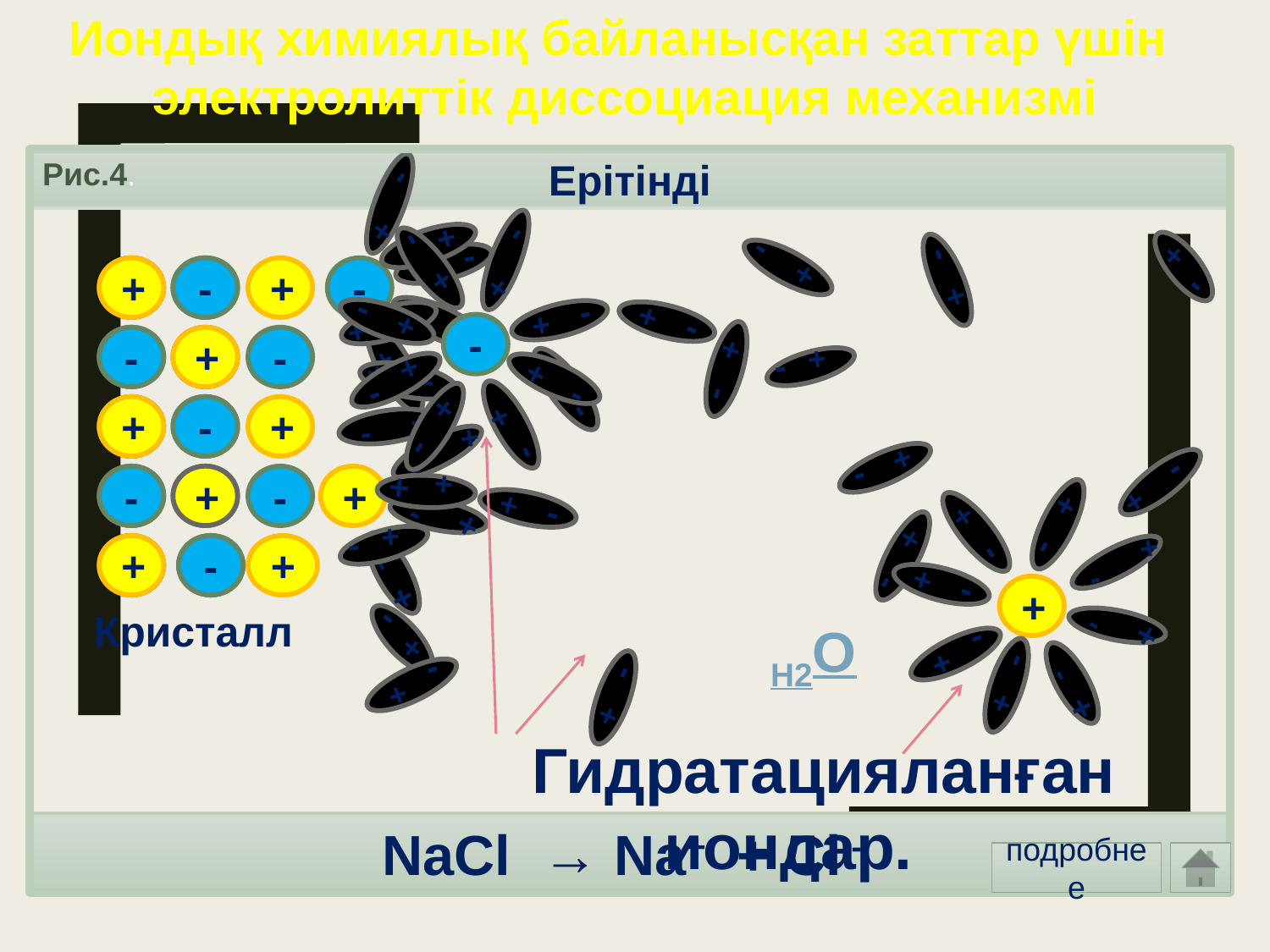

Иондық химиялық байланысқан заттар үшін  электролиттік диссоциация механизмі

Ерітінді

Рис.4.
-
+

-
+

-
+
-
+

-
-
+

-
+

-
+

-
+

-

-
+
-
+

-
+

-
+

-
+

-
+

+
-
+
+
-
-
+
-
+
+
-
-
+

-
+

+
-
-
-
+
+
-
+

-
+

+
-
-
+

+
+
-
-

+
-
+
-

+
+
-

+
-
-
+

-
-
+
+

+
-
+
+

-
+

-
+

+
-

+
+
-

+
-
-
+

-
+

-
+

-
+

-
+

+
+
-
-
-
+

Кристалл
Н2О

+
-
-
+

-
+

Гидратацияланған иондар.
NaCl  → Na+  + Cl -
подробнее